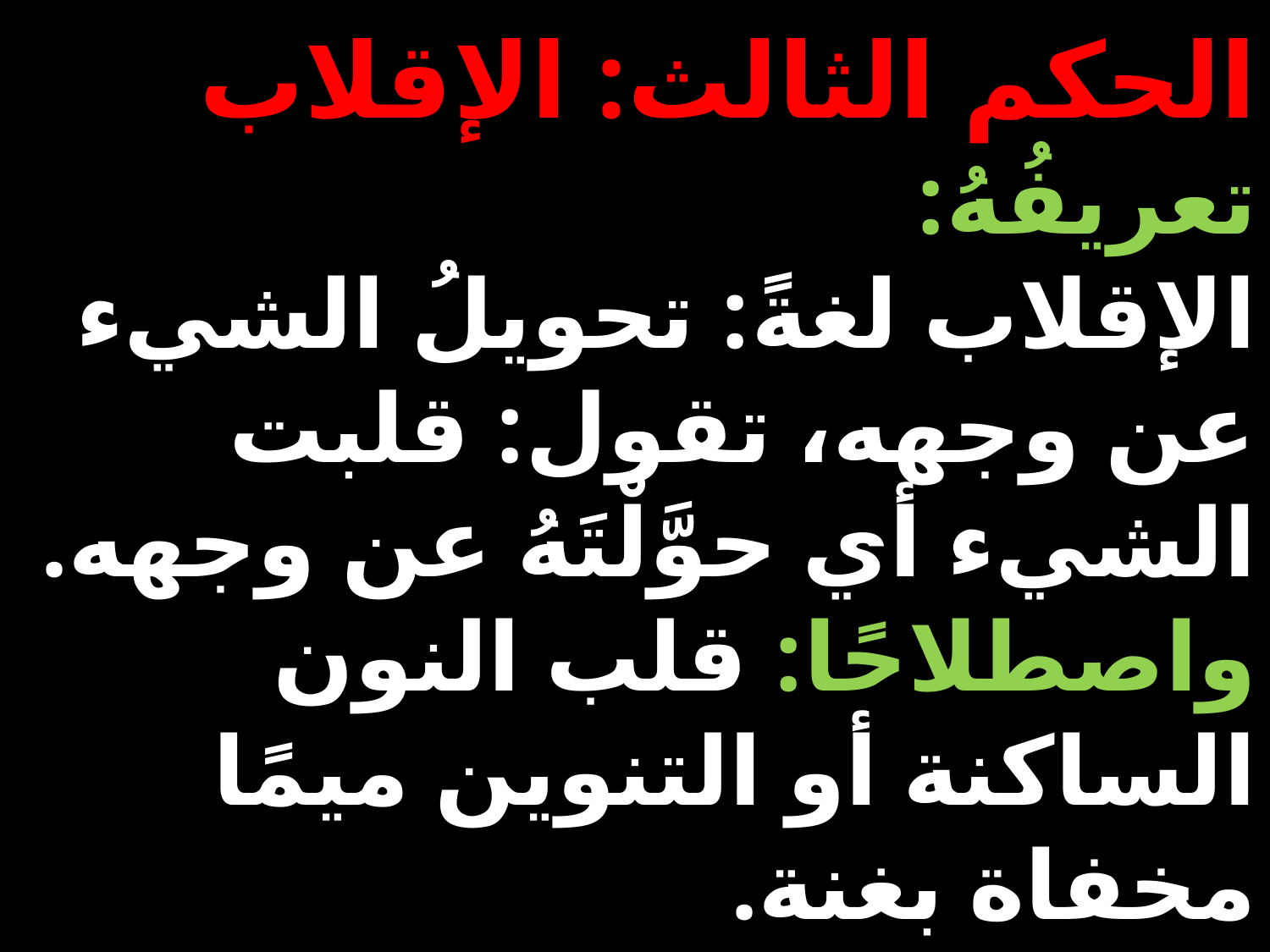

# الحكم الثالث: الإقلاب تعريفُهُ: الإقلاب لغةً: تحويلُ الشيء عن وجهه، تقول: قلبت الشيء أي حوَّلْتَهُ عن وجهه. واصطلاحًا: قلب النون الساكنة أو التنوين ميمًا مخفاة بغنة.